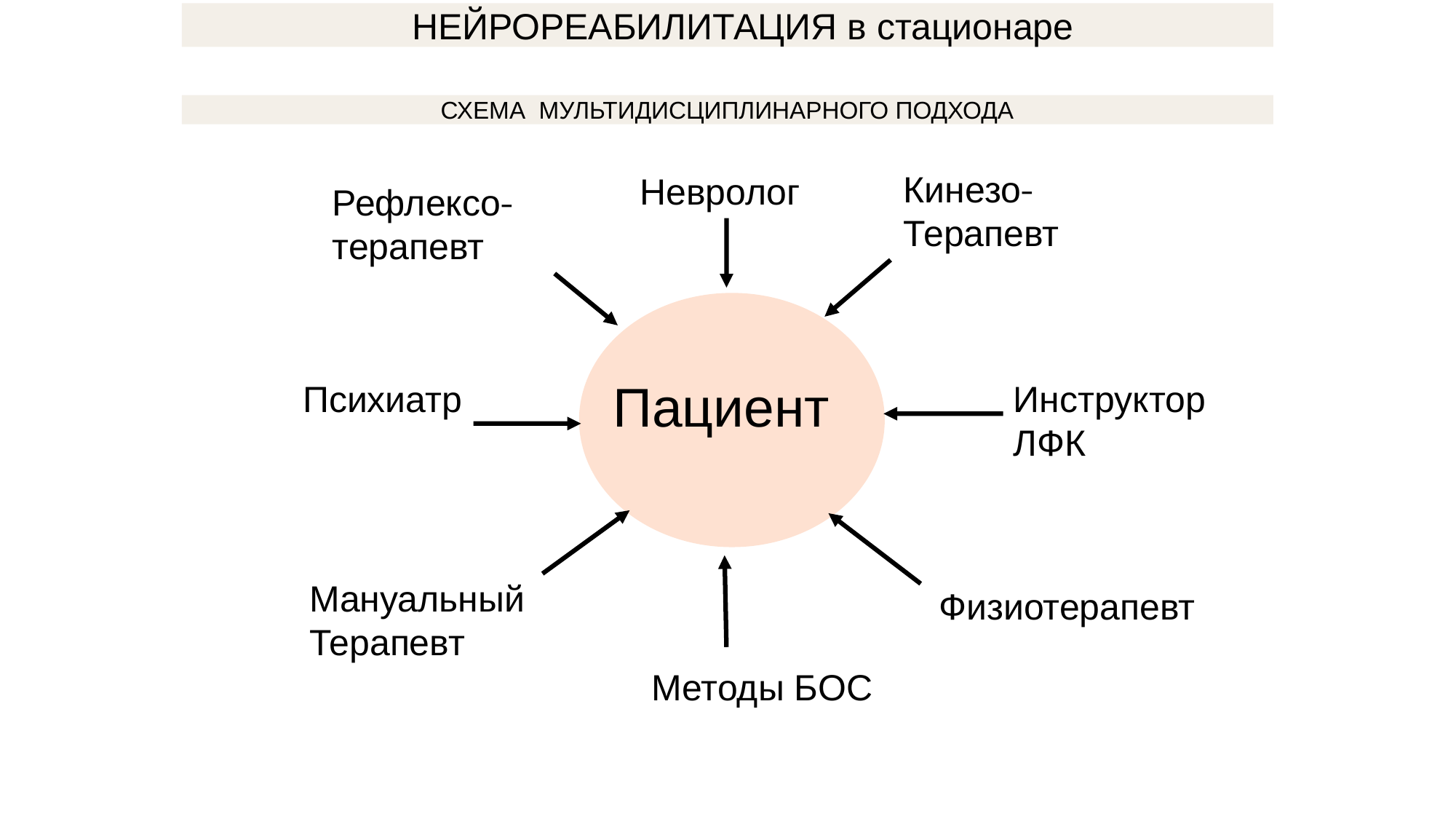

НЕЙРОРЕАБИЛИТАЦИЯ в стационаре

СХЕМА  МУЛЬТИДИСЦИПЛИНАРНОГО ПОДХОДА

Кинезо-
Терапевт
Невролог
Рефлексо-терапевт

Пациент
Психиатр
Инструктор ЛФК

Мануальный
Терапевт
Физиотерапевт

Методы БОС